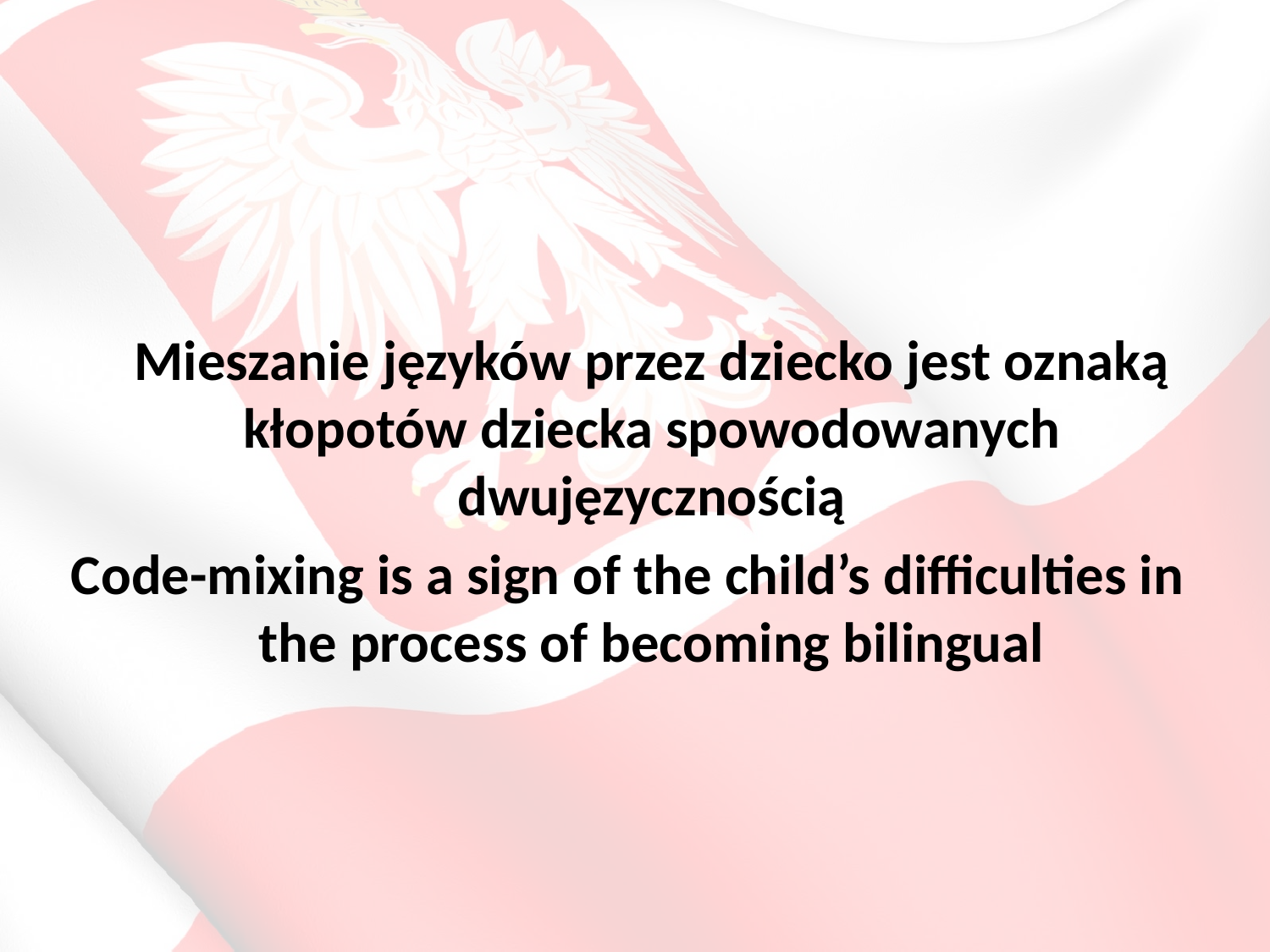

#
	Mieszanie języków przez dziecko jest oznaką kłopotów dziecka spowodowanych dwujęzycznością
Code-mixing is a sign of the child’s difficulties in the process of becoming bilingual